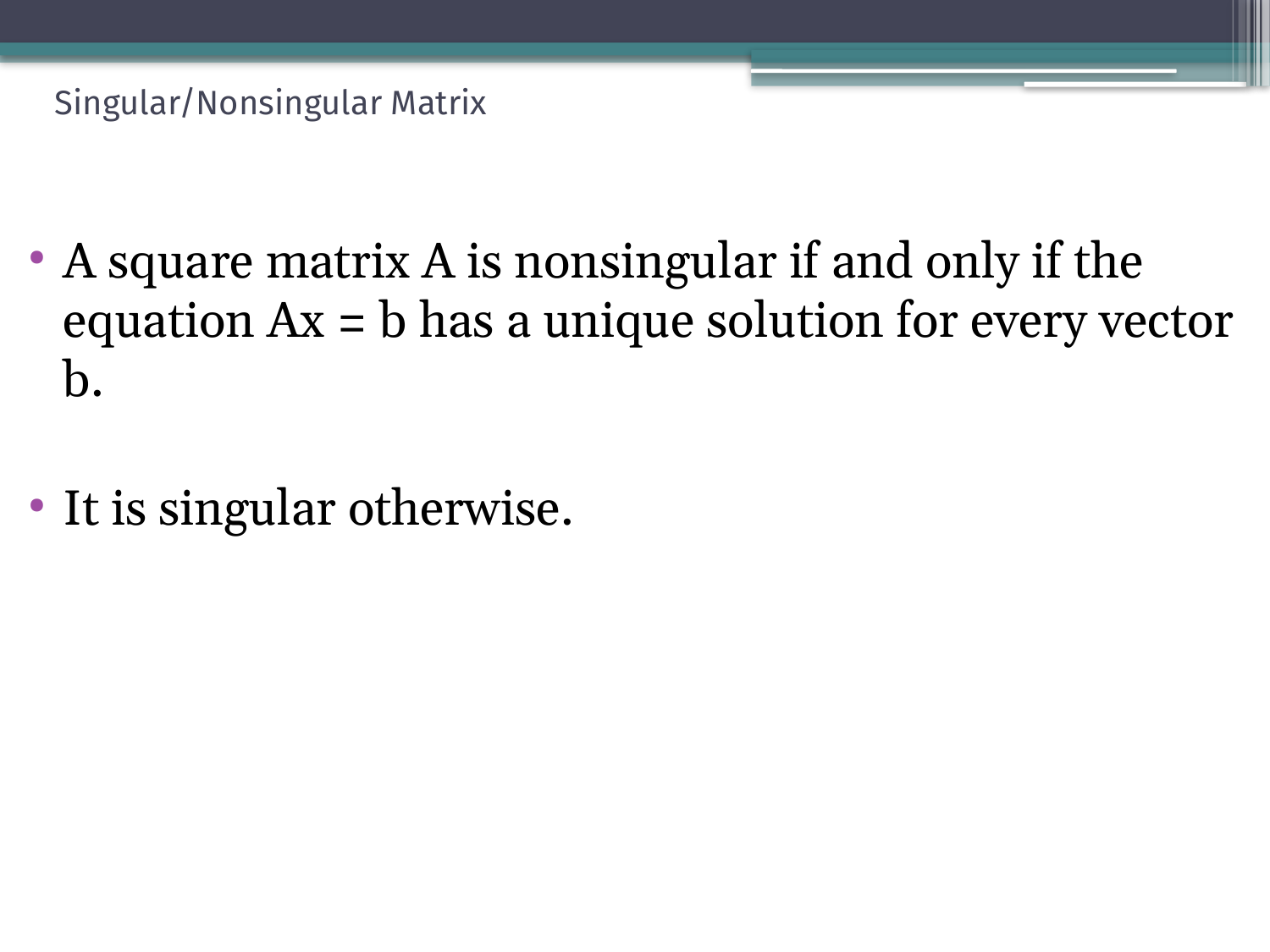

# Singular/Nonsingular Matrix
A square matrix A is nonsingular if and only if the equation Ax = b has a unique solution for every vector b.

It is singular otherwise.